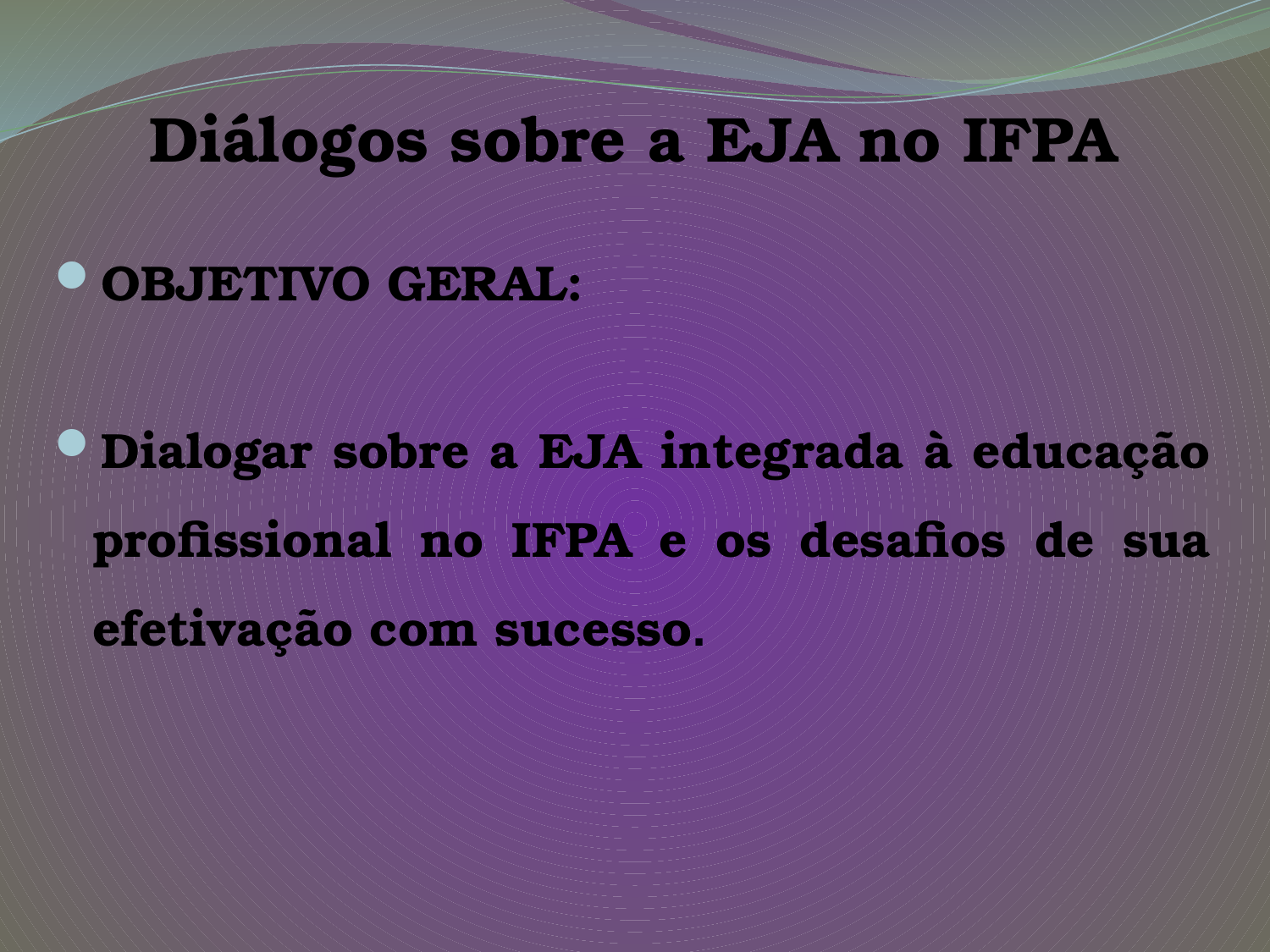

# Diálogos sobre a EJA no IFPA

OBJETIVO GERAL:

Dialogar sobre a EJA integrada à educação profissional no IFPA e os desafios de sua efetivação com sucesso.